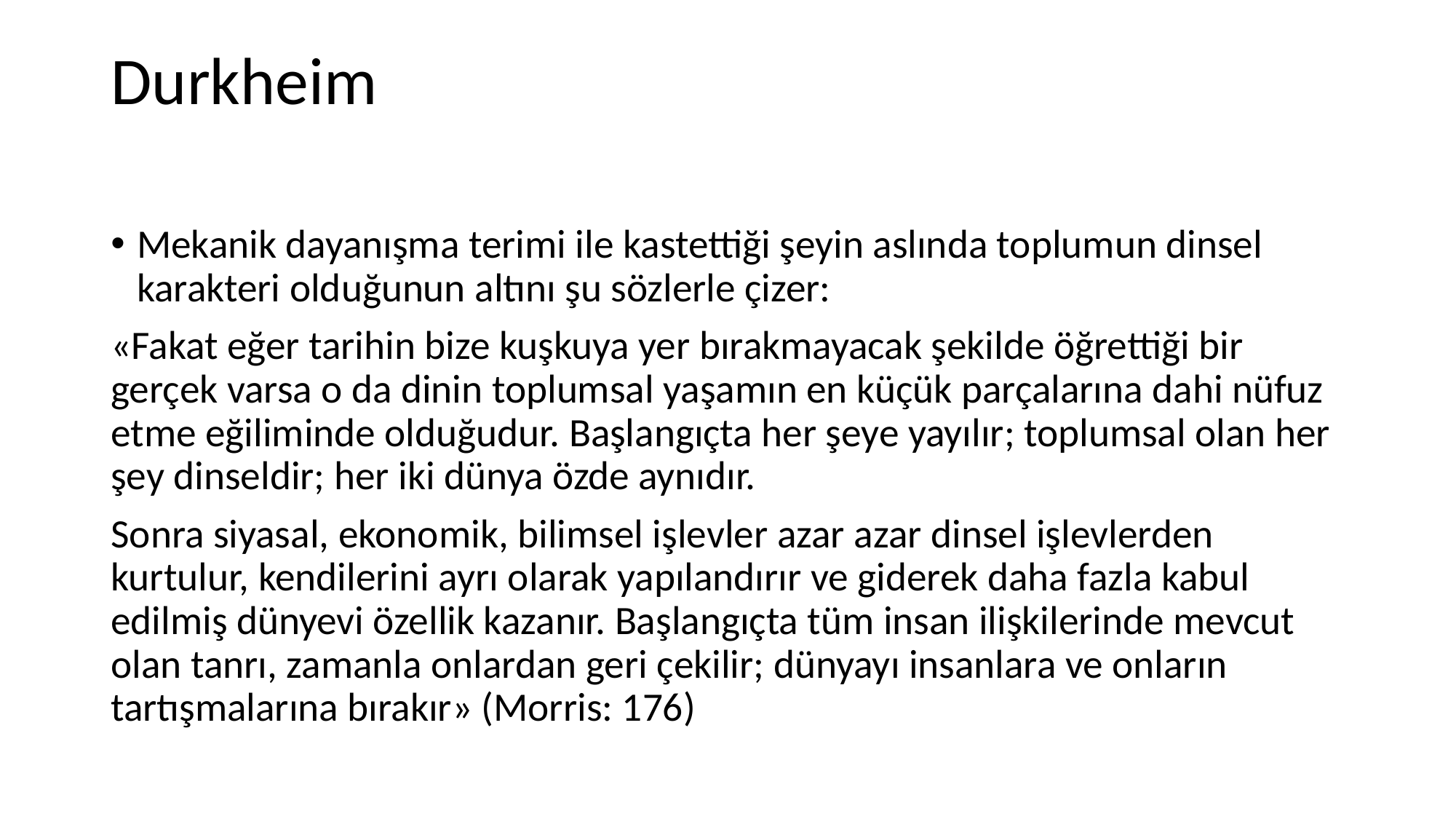

# Durkheim
Mekanik dayanışma terimi ile kastettiği şeyin aslında toplumun dinsel karakteri olduğunun altını şu sözlerle çizer:
«Fakat eğer tarihin bize kuşkuya yer bırakmayacak şekilde öğrettiği bir gerçek varsa o da dinin toplumsal yaşamın en küçük parçalarına dahi nüfuz etme eğiliminde olduğudur. Başlangıçta her şeye yayılır; toplumsal olan her şey dinseldir; her iki dünya özde aynıdır.
Sonra siyasal, ekonomik, bilimsel işlevler azar azar dinsel işlevlerden kurtulur, kendilerini ayrı olarak yapılandırır ve giderek daha fazla kabul edilmiş dünyevi özellik kazanır. Başlangıçta tüm insan ilişkilerinde mevcut olan tanrı, zamanla onlardan geri çekilir; dünyayı insanlara ve onların tartışmalarına bırakır» (Morris: 176)